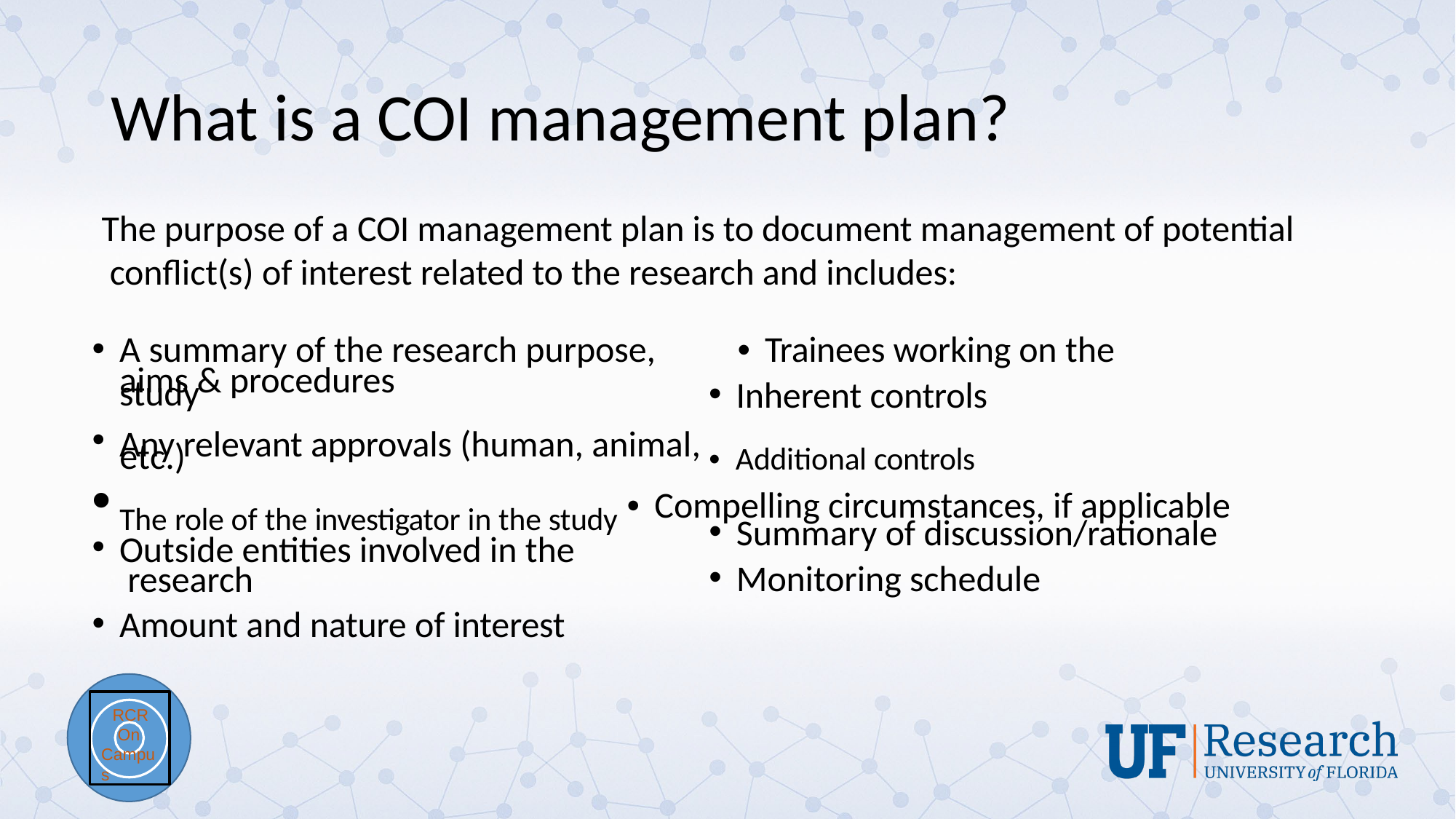

# What is a COI management plan?
The purpose of a COI management plan is to document management of potential  conflict(s) of interest related to the research and includes:
A summary of the research purpose,	• Trainees working on the study
aims & procedures
Inherent controls
Any relevant approvals (human, animal, • Additional controls
etc.)
The role of the investigator in the study • Compelling circumstances, if applicable
Summary of discussion/rationale
Monitoring schedule
Outside entities involved in the  research
Amount and nature of interest
RCR
On  Campus